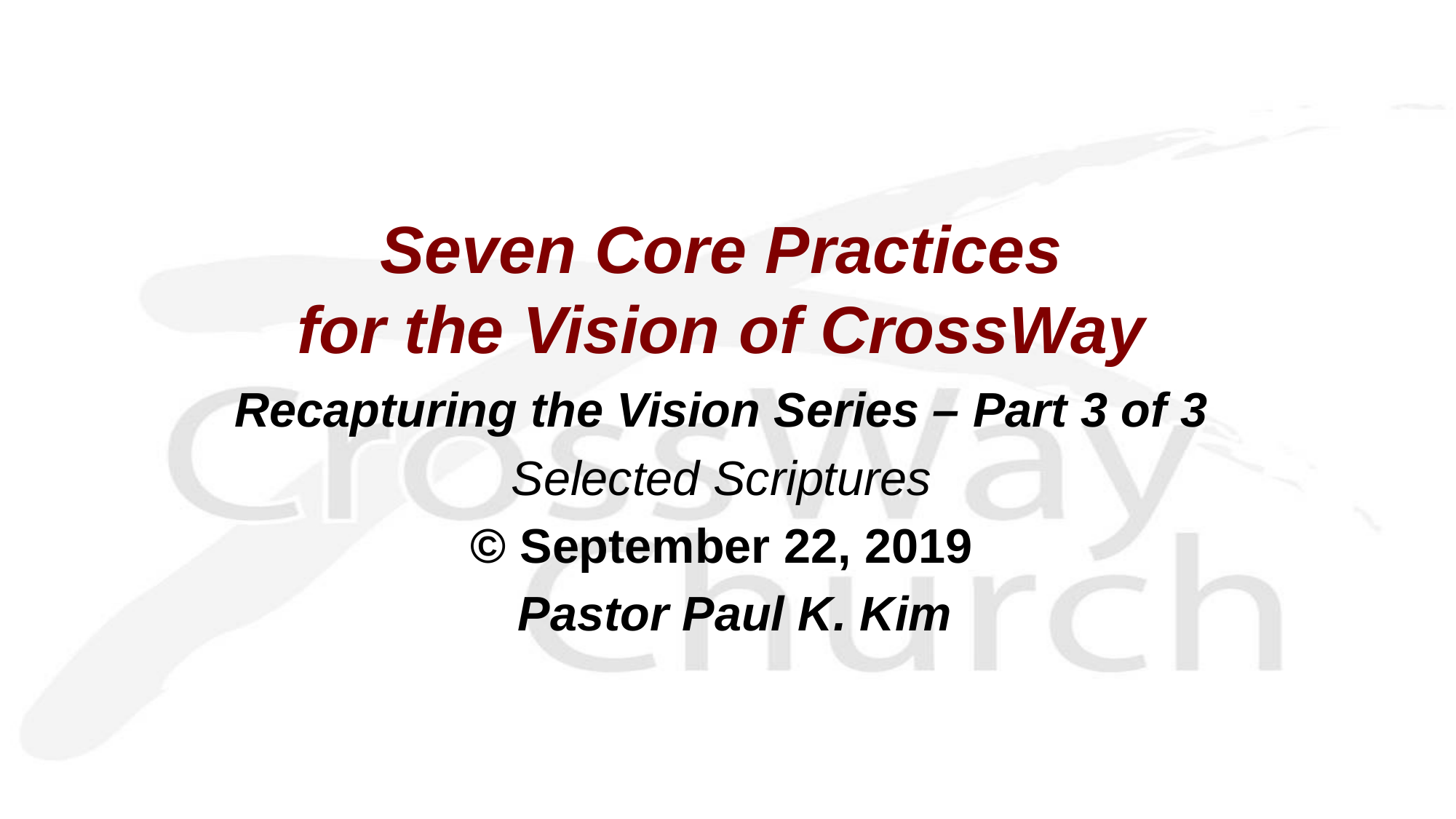

Seven Core Practices
for the Vision of CrossWay
Recapturing the Vision Series – Part 3 of 3
Selected Scriptures
© September 22, 2019
  Pastor Paul K. Kim